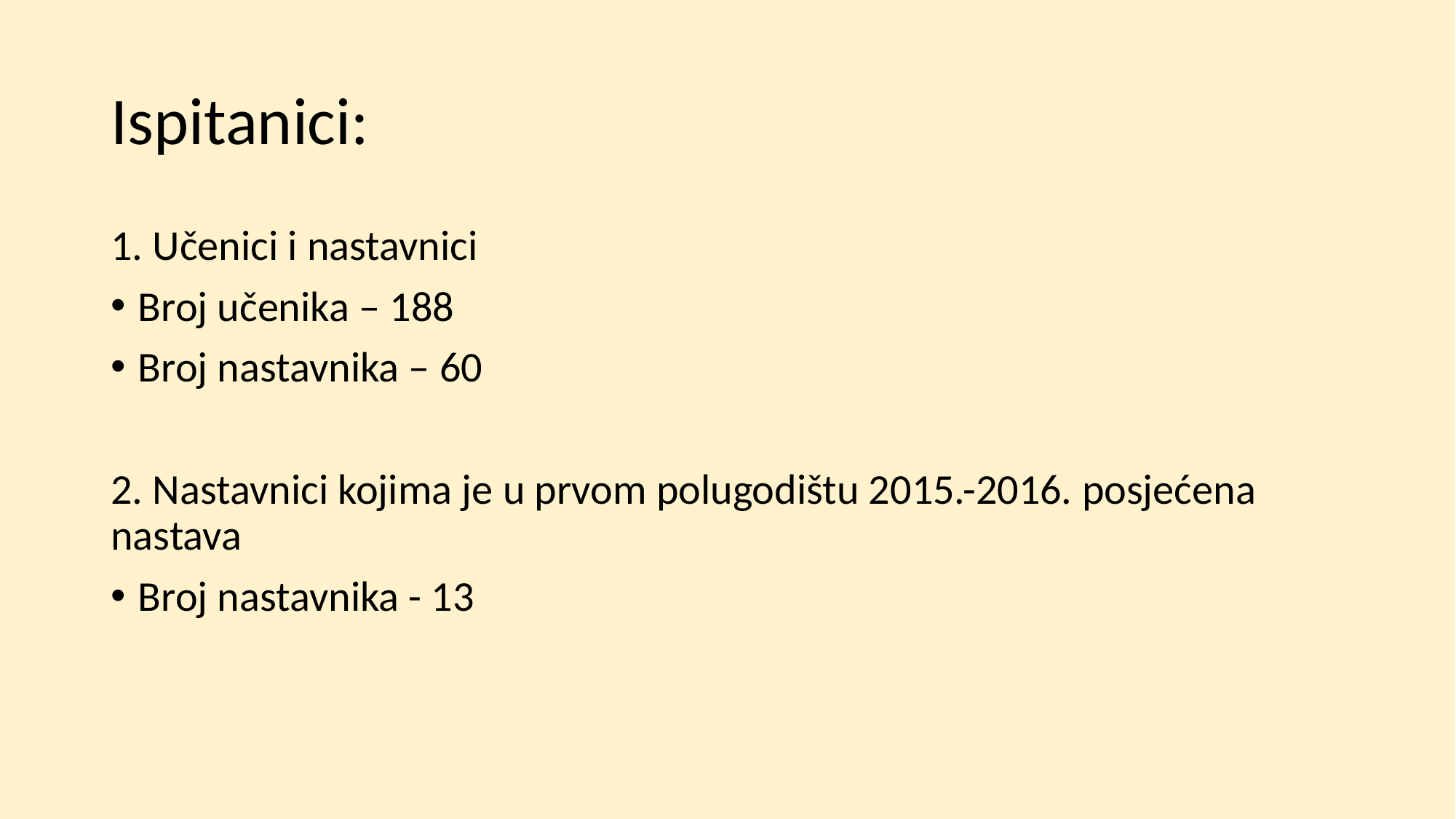

# Ispitanici:
1. Učenici i nastavnici
Broj učenika – 188
Broj nastavnika – 60

2. Nastavnici kojima je u prvom polugodištu 2015.-2016. posjećena nastava
Broj nastavnika - 13